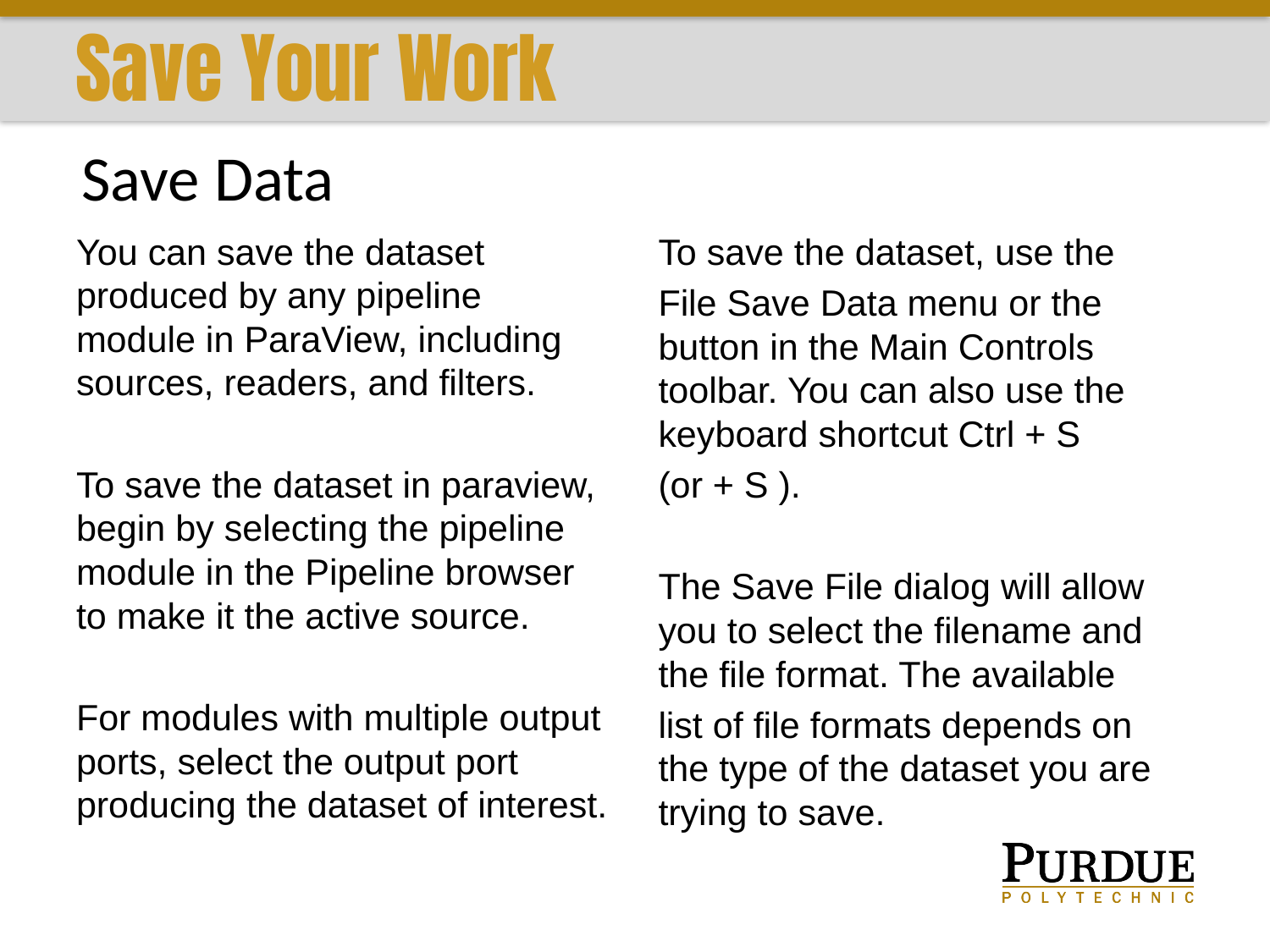

# Save Your Work
Save Data
You can save the dataset produced by any pipeline module in ParaView, including sources, readers, and filters.

To save the dataset in paraview, begin by selecting the pipeline module in the Pipeline browser to make it the active source.

For modules with multiple output ports, select the output port producing the dataset of interest.

To save the dataset, use the
File Save Data menu or the button in the Main Controls toolbar. You can also use the keyboard shortcut Ctrl + S
(or + S ).

The Save File dialog will allow you to select the filename and the file format. The available
list of file formats depends on the type of the dataset you are trying to save.